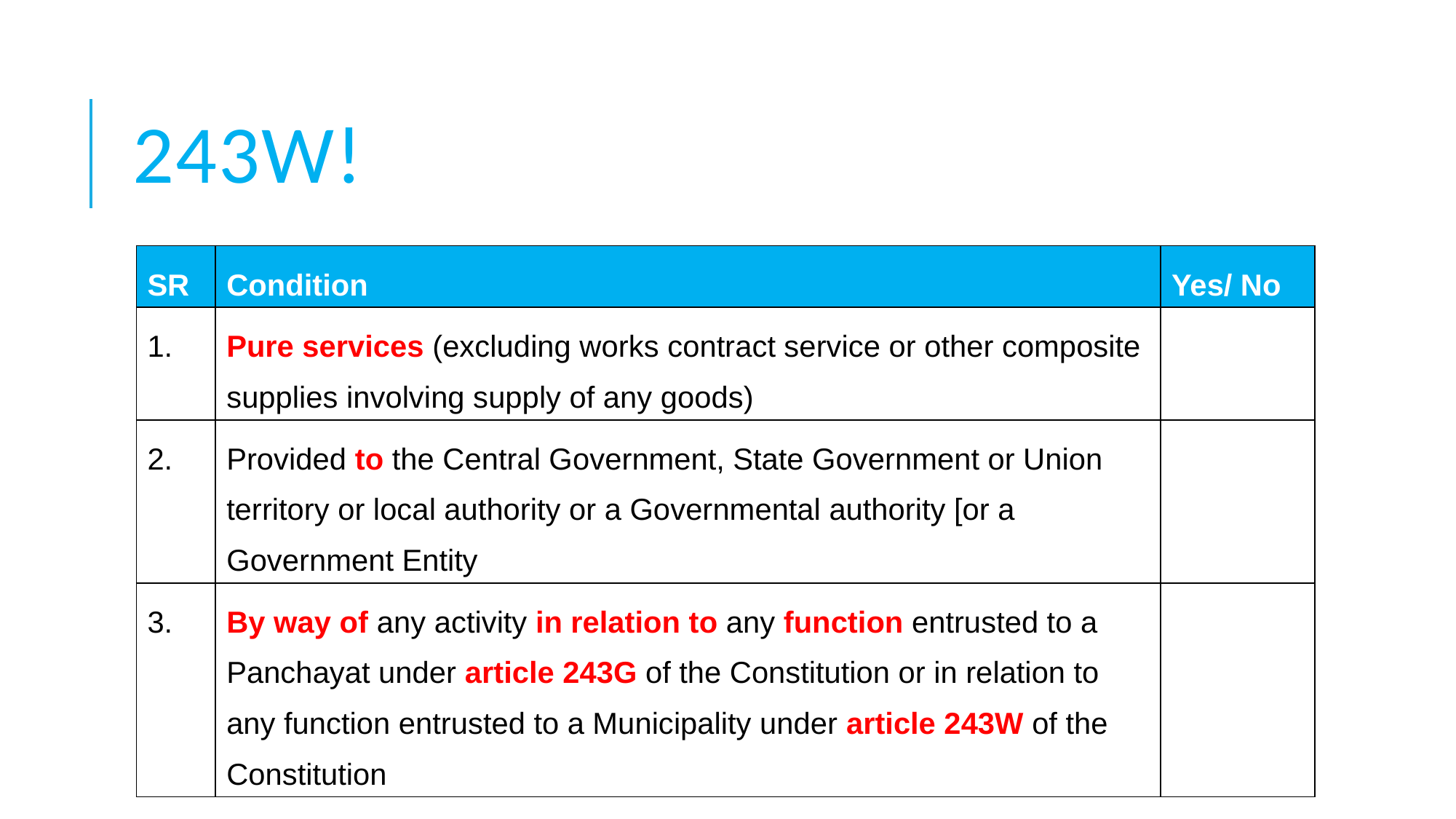

# 243W!
| SR | Condition | Yes/ No |
| --- | --- | --- |
| 1. | Pure services (excluding works contract service or other composite supplies involving supply of any goods) |  |
| 2. | Provided to the Central Government, State Government or Union territory or local authority or a Governmental authority [or a Government Entity |  |
| 3. | By way of any activity in relation to any function entrusted to a Panchayat under article 243G of the Constitution or in relation to any function entrusted to a Municipality under article 243W of the Constitution |  |